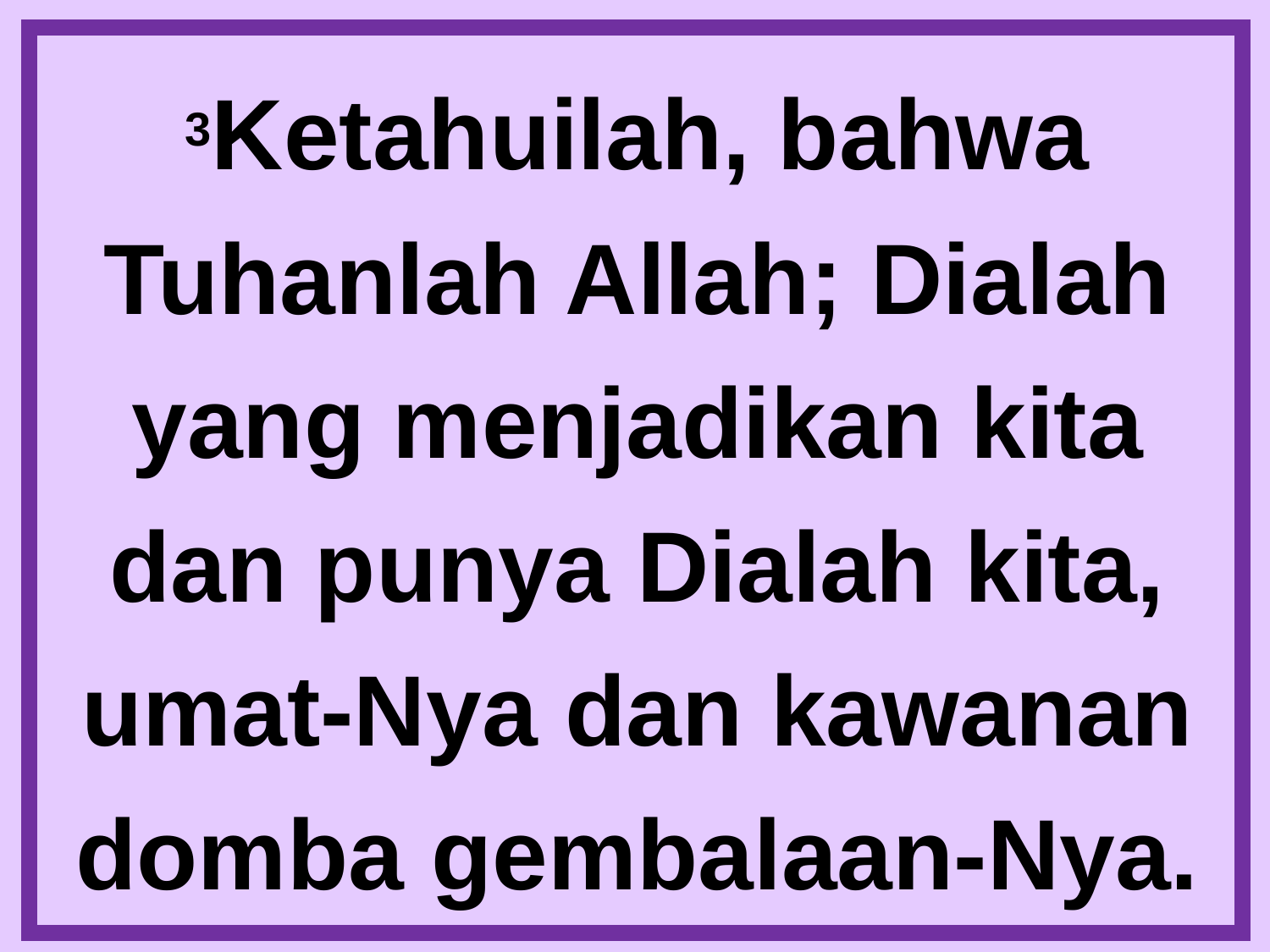

3Ketahuilah, bahwa Tuhanlah Allah; Dialah yang menjadikan kita dan punya Dialah kita, umat-Nya dan kawanan domba gembalaan-Nya.